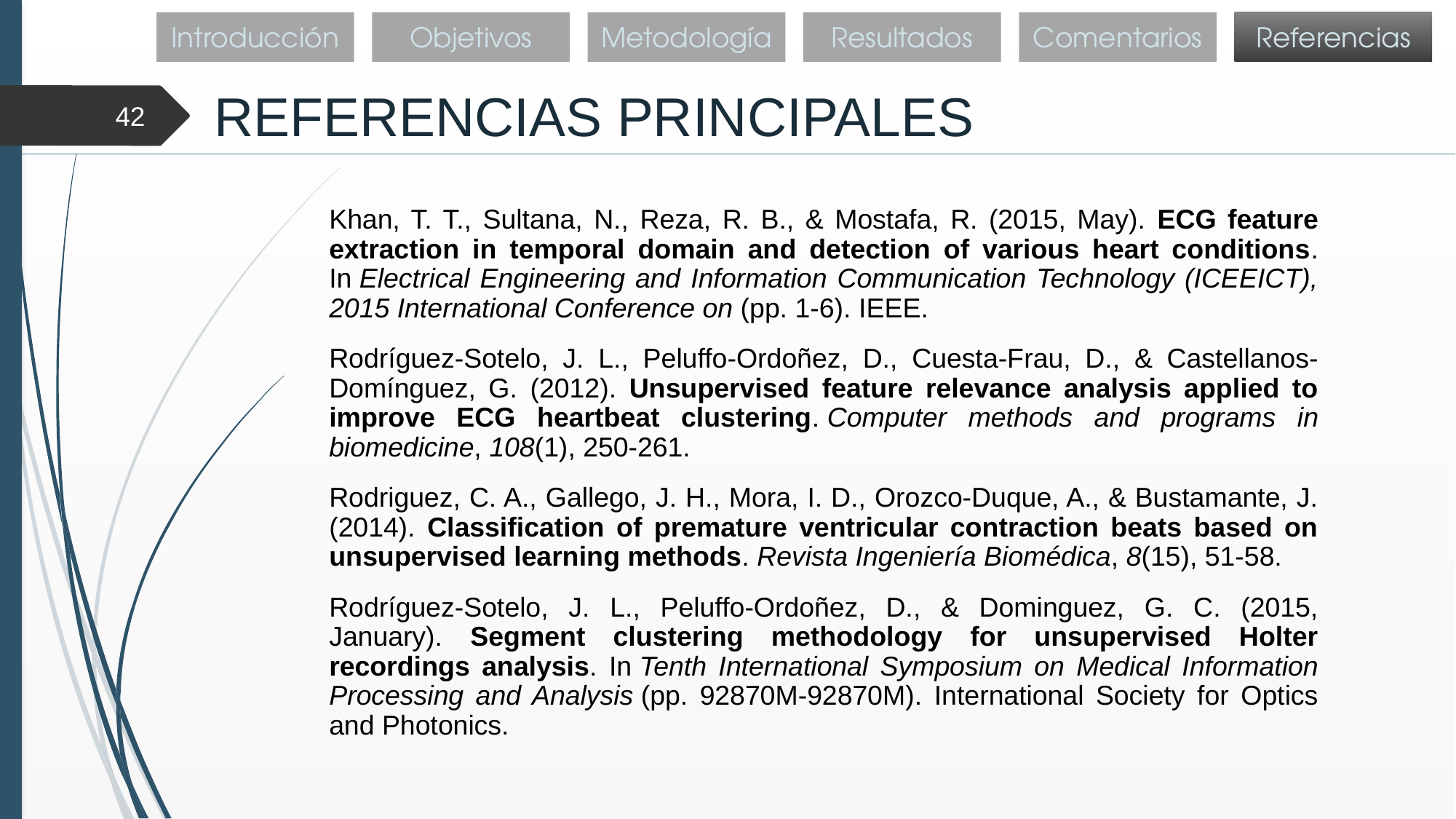

Introducción
Objetivos
Metodología
Resultados
Comentarios
Referencias
REFERENCIAS PRINCIPALES
42
Khan, T. T., Sultana, N., Reza, R. B., & Mostafa, R. (2015, May). ECG feature extraction in temporal domain and detection of various heart conditions. In Electrical Engineering and Information Communication Technology (ICEEICT), 2015 International Conference on (pp. 1-6). IEEE.
Rodríguez-Sotelo, J. L., Peluffo-Ordoñez, D., Cuesta-Frau, D., & Castellanos-Domínguez, G. (2012). Unsupervised feature relevance analysis applied to improve ECG heartbeat clustering. Computer methods and programs in biomedicine, 108(1), 250-261.
Rodriguez, C. A., Gallego, J. H., Mora, I. D., Orozco-Duque, A., & Bustamante, J. (2014). Classification of premature ventricular contraction beats based on unsupervised learning methods. Revista Ingeniería Biomédica, 8(15), 51-58.
Rodríguez-Sotelo, J. L., Peluffo-Ordoñez, D., & Dominguez, G. C. (2015, January). Segment clustering methodology for unsupervised Holter recordings analysis. In Tenth International Symposium on Medical Information Processing and Analysis (pp. 92870M-92870M). International Society for Optics and Photonics.